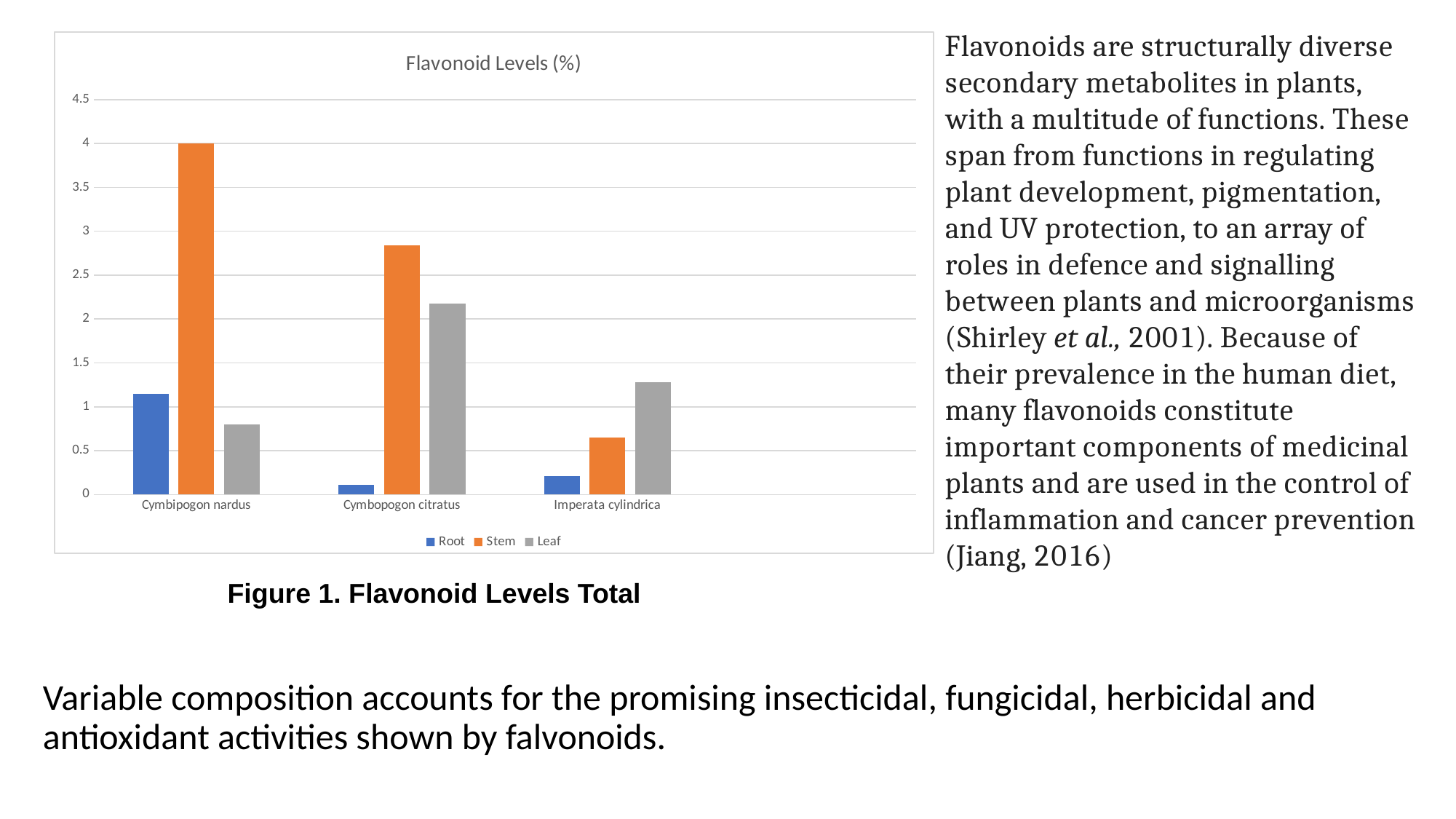

Flavonoids are structurally diverse secondary metabolites in plants, with a multitude of functions. These span from functions in regulating plant development, pigmentation, and UV protection, to an array of roles in defence and signalling between plants and microorganisms (Shirley et al., 2001). Because of their prevalence in the human diet, many flavonoids constitute important components of medicinal plants and are used in the control of inflammation and cancer prevention (Jiang, 2016)

### Chart: Flavonoid Levels (%)

| Category | Root | Stem | Leaf |
|---|---|---|---|
| Cymbipogon nardus | 1.1499999999999995 | 4.0 | 0.8 |
| Cymbopogon citratus | 0.11 | 2.84 | 2.18 |
| Imperata cylindrica | 0.21000000000000005 | 0.6500000000000002 | 1.28 |
Figure 1. Flavonoid Levels Total
# Variable composition accounts for the promising insecticidal, fungicidal, herbicidal and antioxidant activities shown by falvonoids.